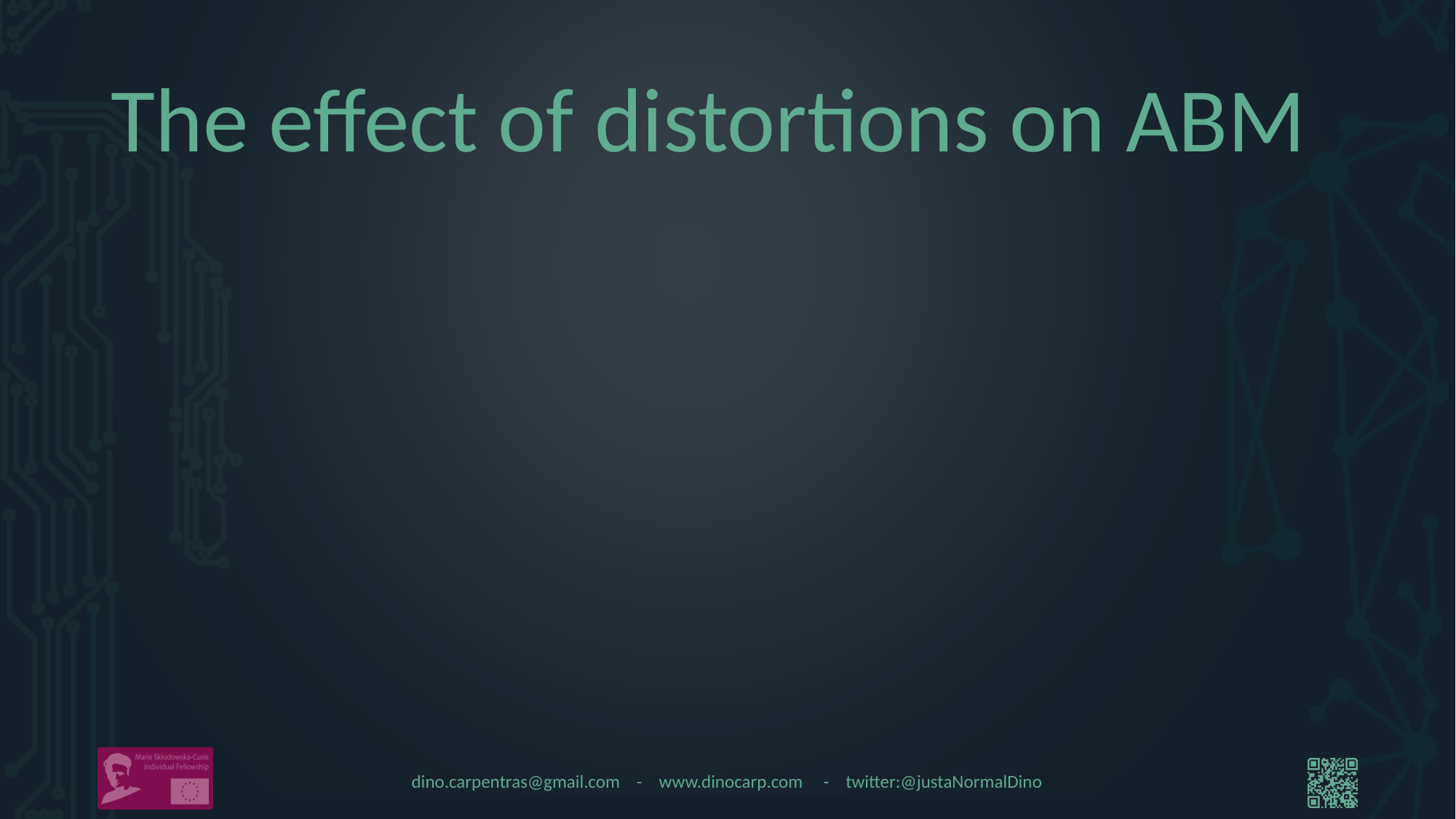

# The effect of distortions on ABM